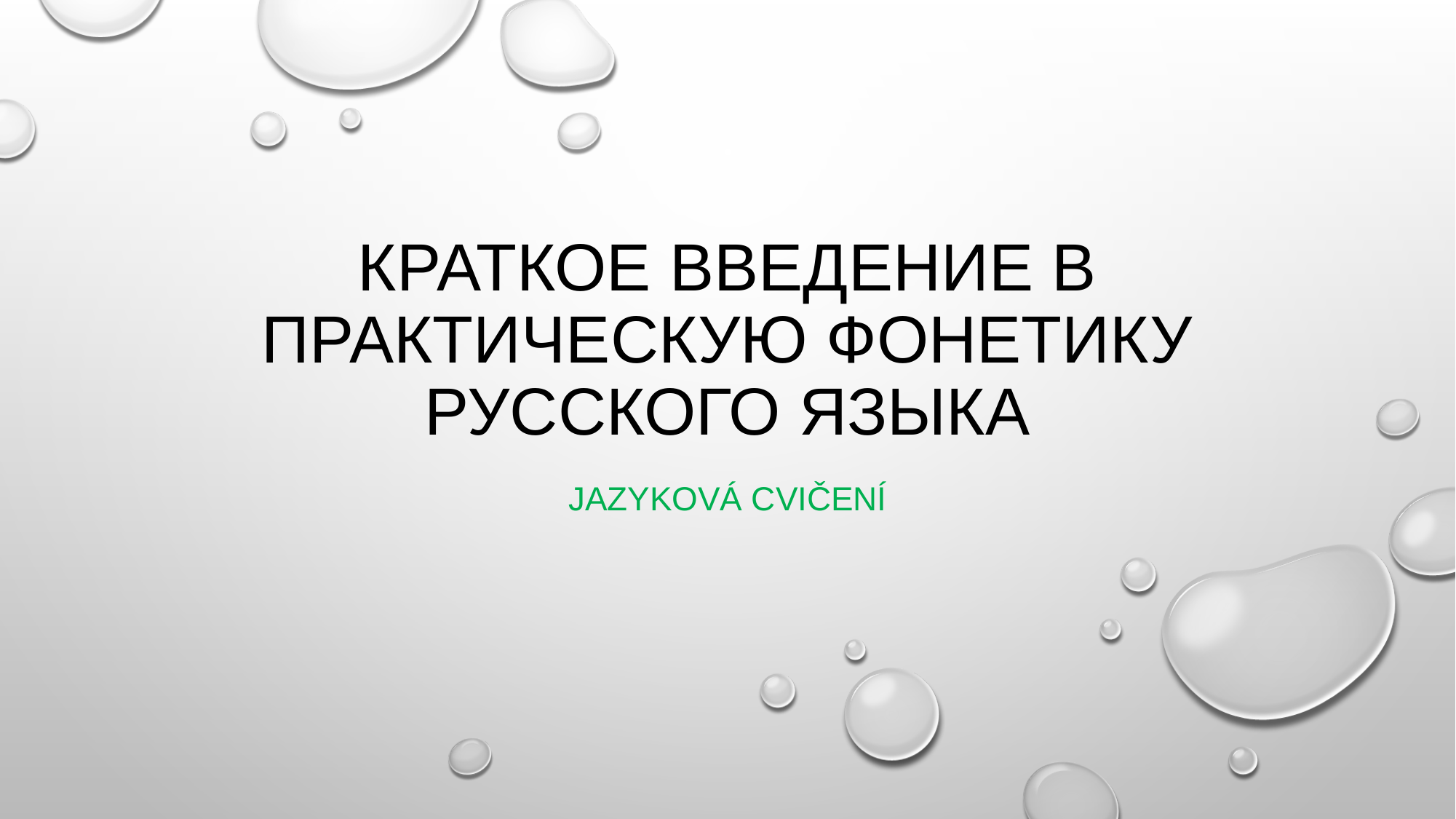

# Краткое введение в практическую фонетику русского языка
Jazyková cvičení